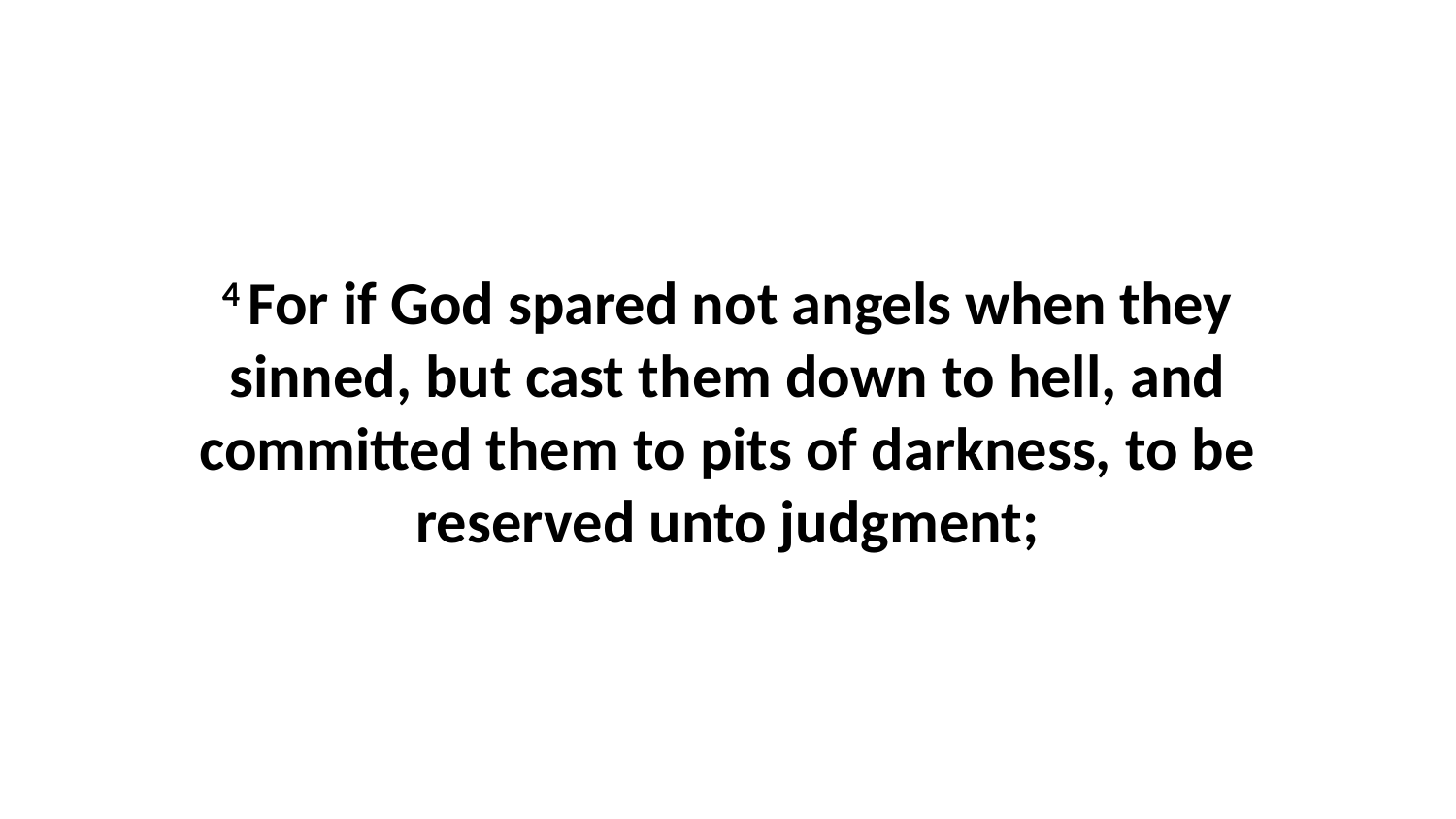

4 For if God spared not angels when they sinned, but cast them down to hell, and committed them to pits of darkness, to be reserved unto judgment;